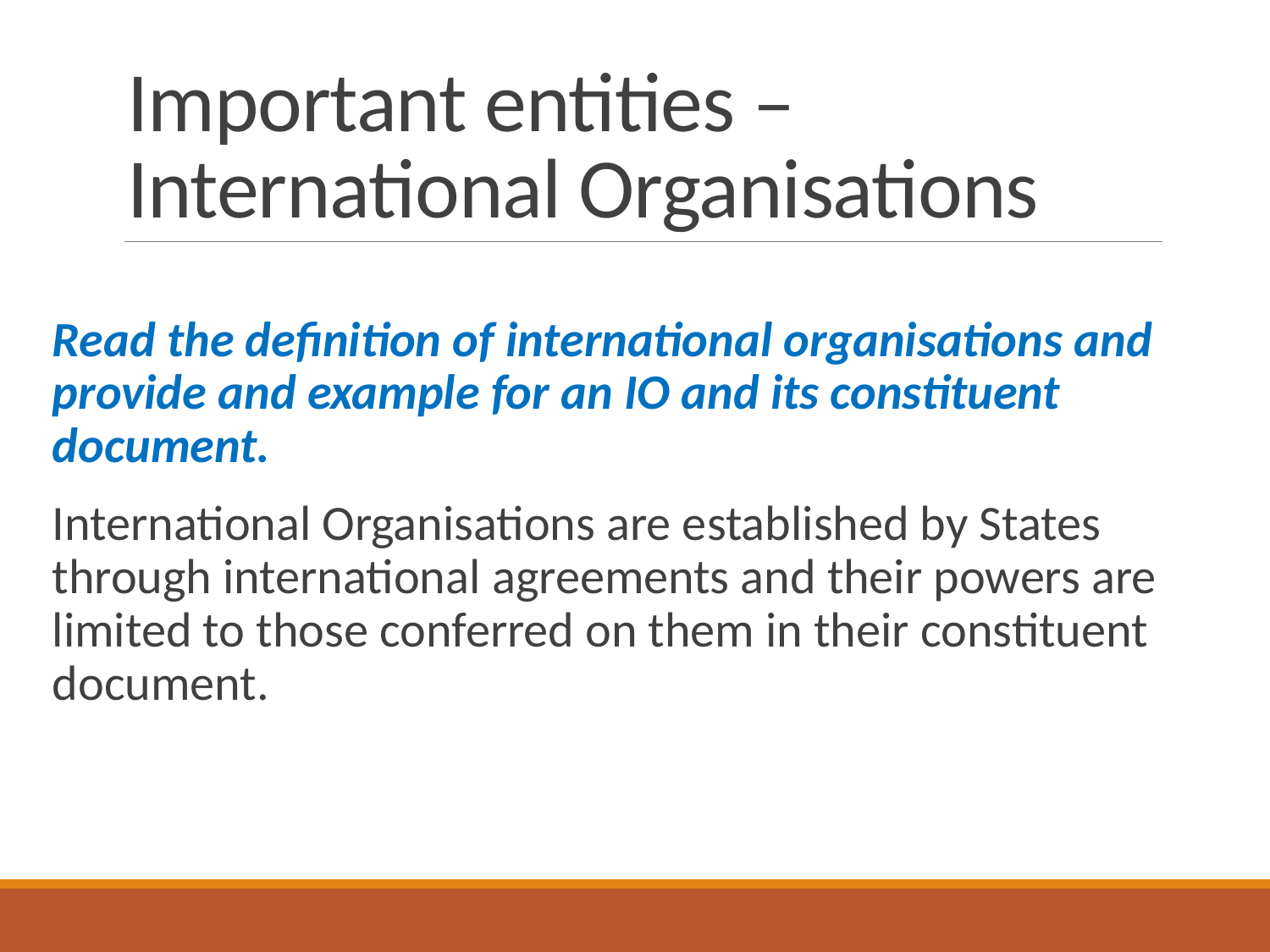

# Important entities – International Organisations
Read the definition of international organisations and provide and example for an IO and its constituent document.
International Organisations are established by States through international agreements and their powers are limited to those conferred on them in their constituent document.